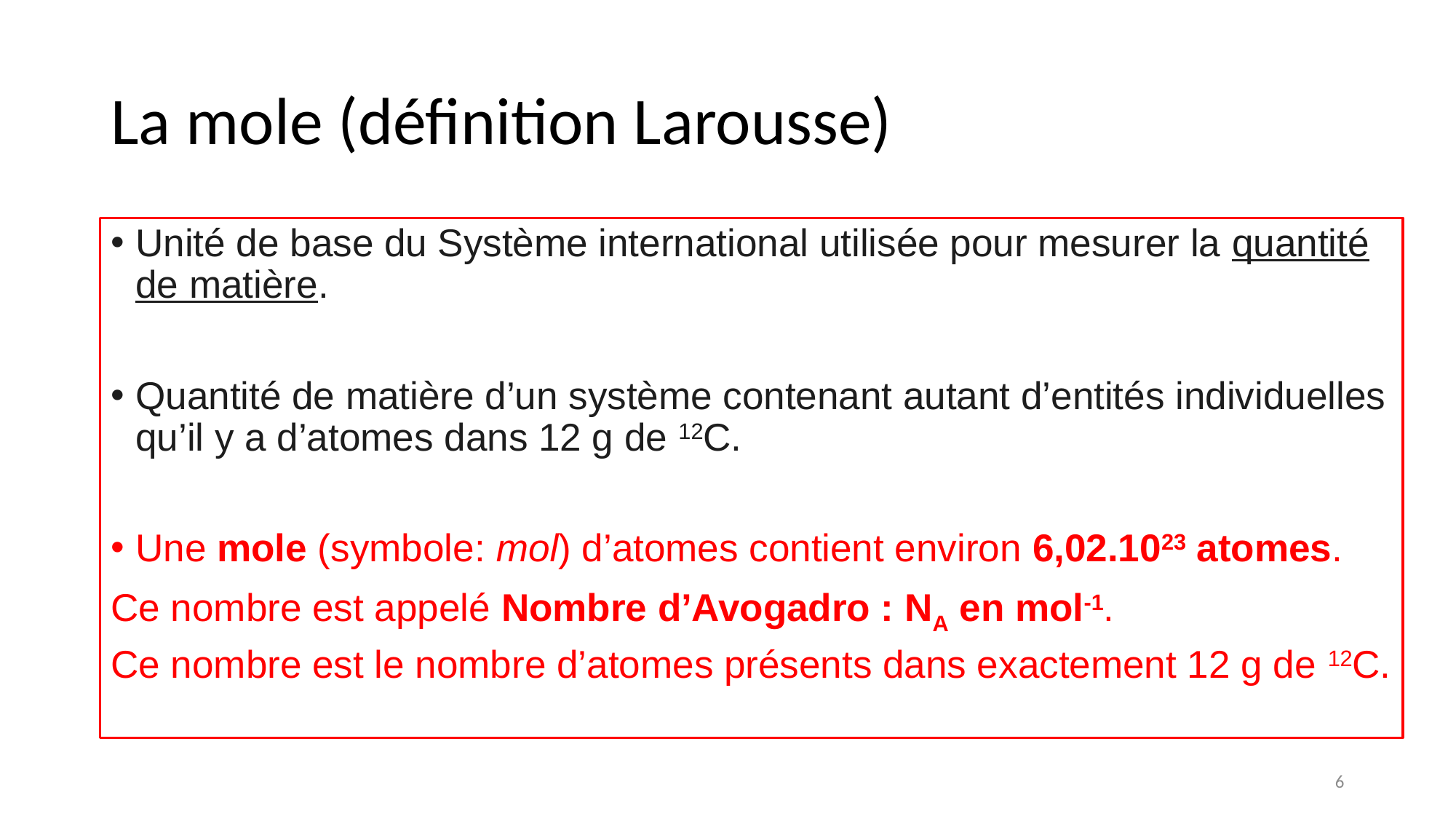

# La mole (définition Larousse)
Unité de base du Système international utilisée pour mesurer la quantité de matière.

Quantité de matière d’un système contenant autant d’entités individuelles qu’il y a d’atomes dans 12 g de 12C.

Une mole (symbole: mol) d’atomes contient environ 6,02.1023 atomes.
Ce nombre est appelé Nombre d’Avogadro : NA en mol-1.
Ce nombre est le nombre d’atomes présents dans exactement 12 g de 12C.

6